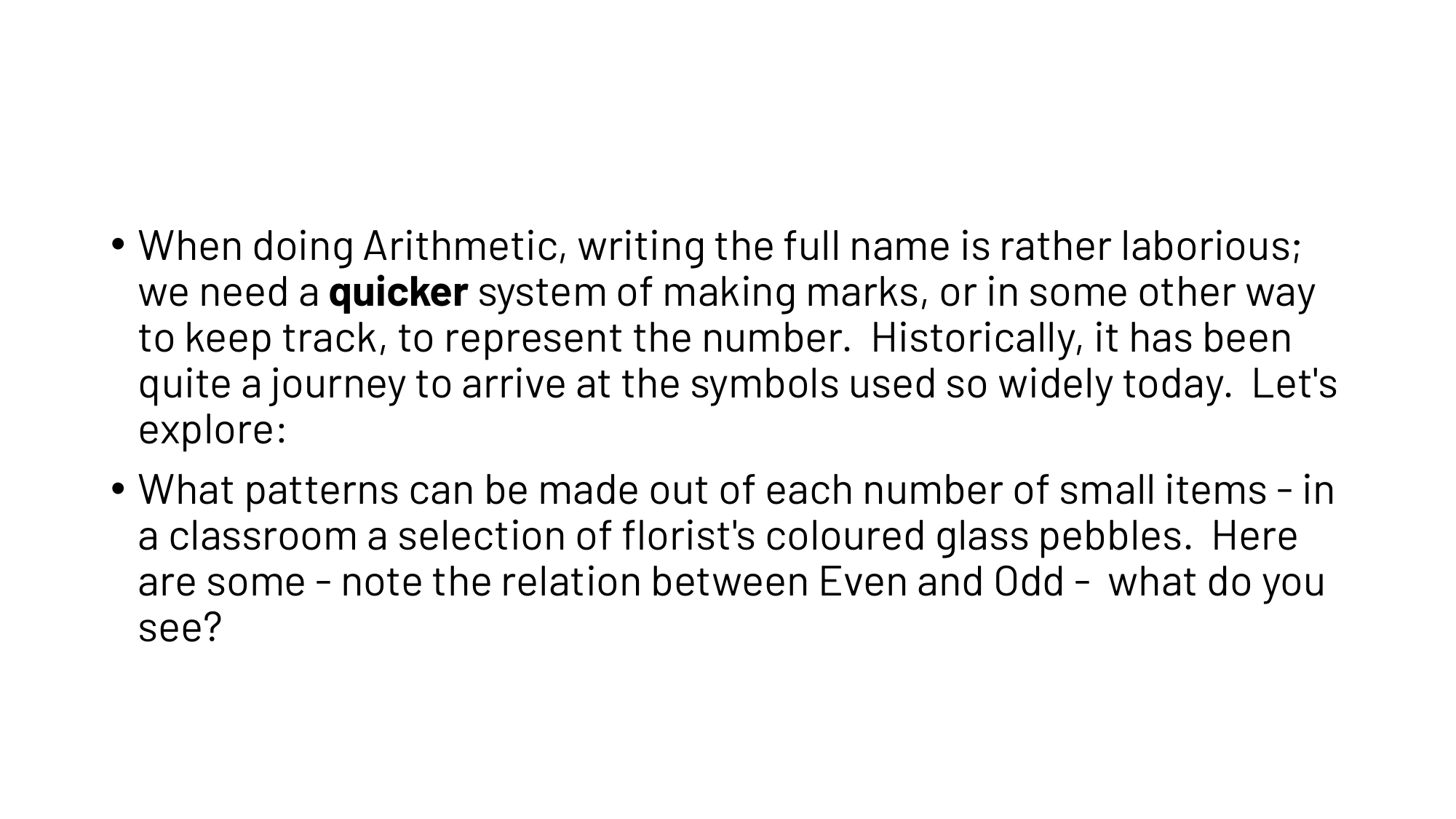

#
When doing Arithmetic, writing the full name is rather laborious; we need a quicker system of making marks, or in some other way to keep track, to represent the number.  Historically, it has been quite a journey to arrive at the symbols used so widely today.  Let's explore:
What patterns can be made out of each number of small items - in a classroom a selection of florist's coloured glass pebbles.  Here are some - note the relation between Even and Odd -  what do you see?